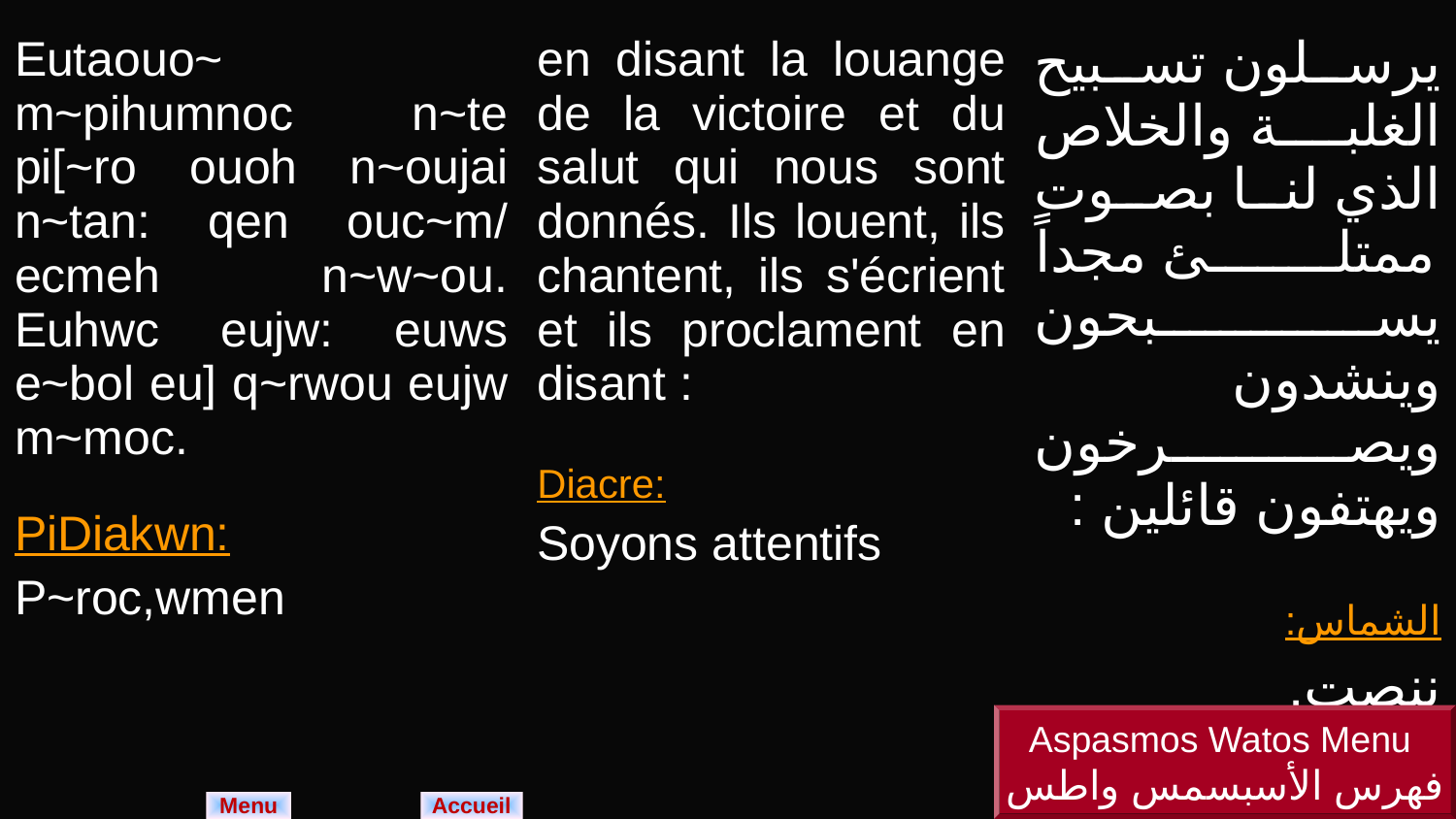

| Eutaouo~ m~pihumnoc n~te pi[~ro ouoh n~oujai n~tan: qen ouc~m/ ecmeh n~w~ou. Euhwc eujw: euws e~bol eu] q~rwou eujw m~moc. PiDiakwn: P~roc,wmen | en disant la louange de la victoire et du salut qui nous sont donnés. Ils louent, ils chantent, ils s'écrient et ils proclament en disant : Diacre: Soyons attentifs | يرسلون تسبيح الغلبة والخلاص الذي لنا بصوت ممتلئ مجداً يسبحون وينشدون ويصرخون ويهتفون قائلين : الشماس: ننصت. |
| --- | --- | --- |
Aspasmos Watos Menu
فهرس الأسبسمس واطس
Menu